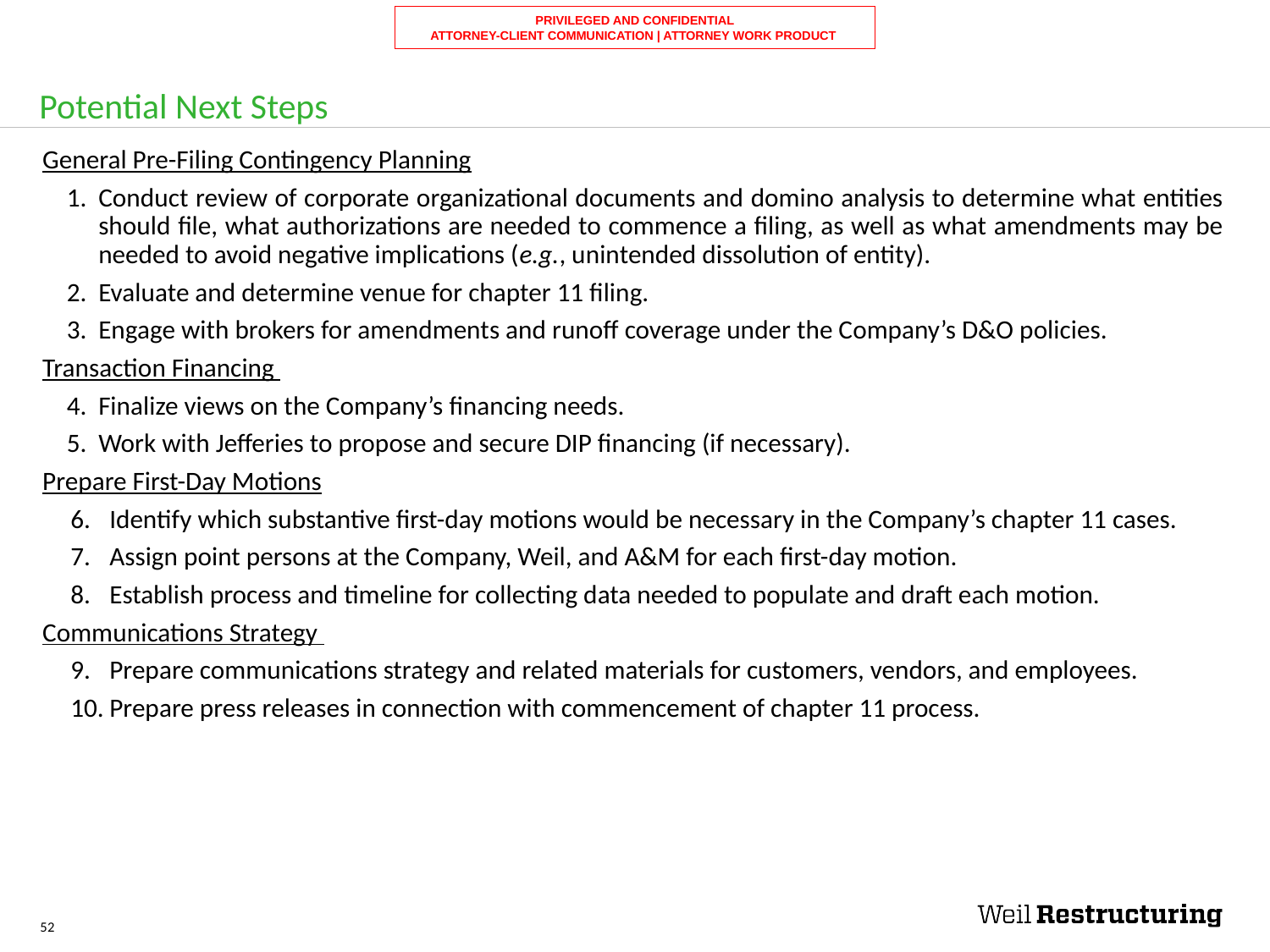

# Potential Next Steps
General Pre-Filing Contingency Planning
Conduct review of corporate organizational documents and domino analysis to determine what entities should file, what authorizations are needed to commence a filing, as well as what amendments may be needed to avoid negative implications (e.g., unintended dissolution of entity).
Evaluate and determine venue for chapter 11 filing.
Engage with brokers for amendments and runoff coverage under the Company’s D&O policies.
Transaction Financing
Finalize views on the Company’s financing needs.
Work with Jefferies to propose and secure DIP financing (if necessary).
Prepare First-Day Motions
Identify which substantive first-day motions would be necessary in the Company’s chapter 11 cases.
Assign point persons at the Company, Weil, and A&M for each first-day motion.
Establish process and timeline for collecting data needed to populate and draft each motion.
Communications Strategy
Prepare communications strategy and related materials for customers, vendors, and employees.
Prepare press releases in connection with commencement of chapter 11 process.